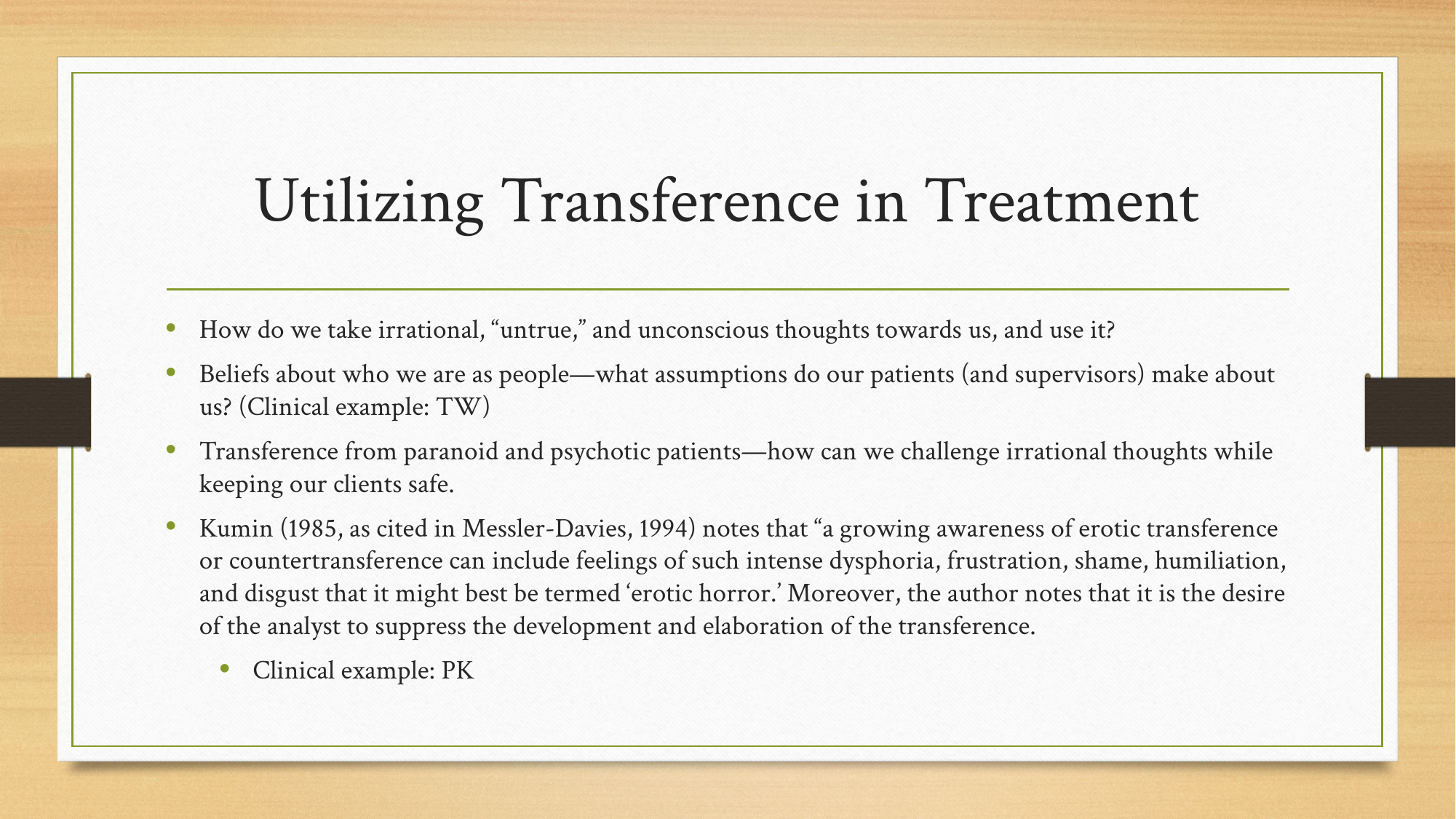

# Utilizing Transference in Treatment
How do we take irrational, “untrue,” and unconscious thoughts towards us, and use it?
Beliefs about who we are as people—what assumptions do our patients (and supervisors) make about us? (Clinical example: TW)
Transference from paranoid and psychotic patients—how can we challenge irrational thoughts while keeping our clients safe.
Kumin (1985, as cited in Messler-Davies, 1994) notes that “a growing awareness of erotic transference or countertransference can include feelings of such intense dysphoria, frustration, shame, humiliation, and disgust that it might best be termed ‘erotic horror.’ Moreover, the author notes that it is the desire of the analyst to suppress the development and elaboration of the transference.
Clinical example: PK